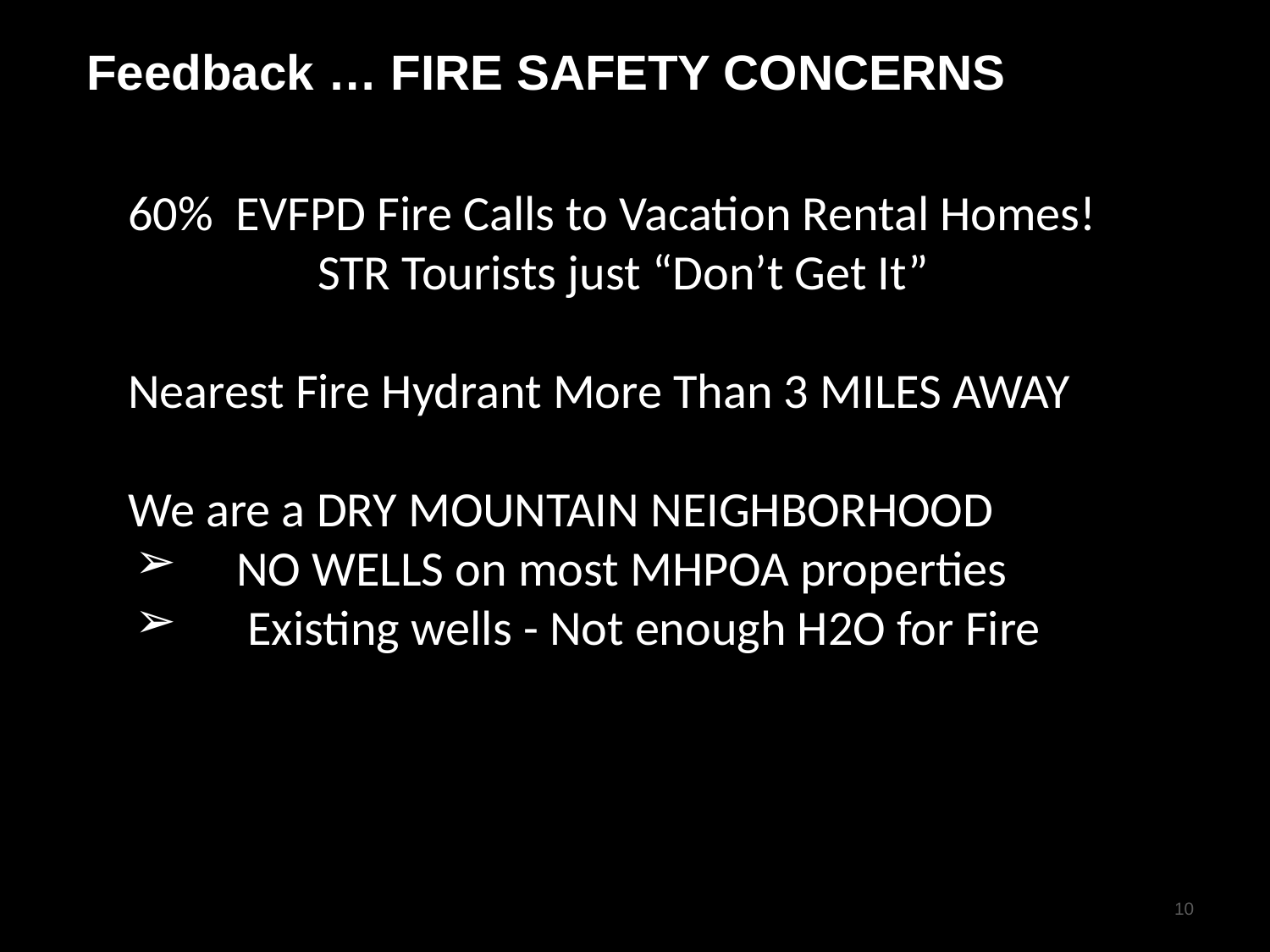

# Feedback … FIRE SAFETY CONCERNS
60%  EVFPD Fire Calls to Vacation Rental Homes!
STR Tourists just “Don’t Get It”

Nearest Fire Hydrant More Than 3 MILES AWAY

We are a DRY MOUNTAIN NEIGHBORHOOD
    NO WELLS on most MHPOA properties
     Existing wells - Not enough H2O for Fire

10